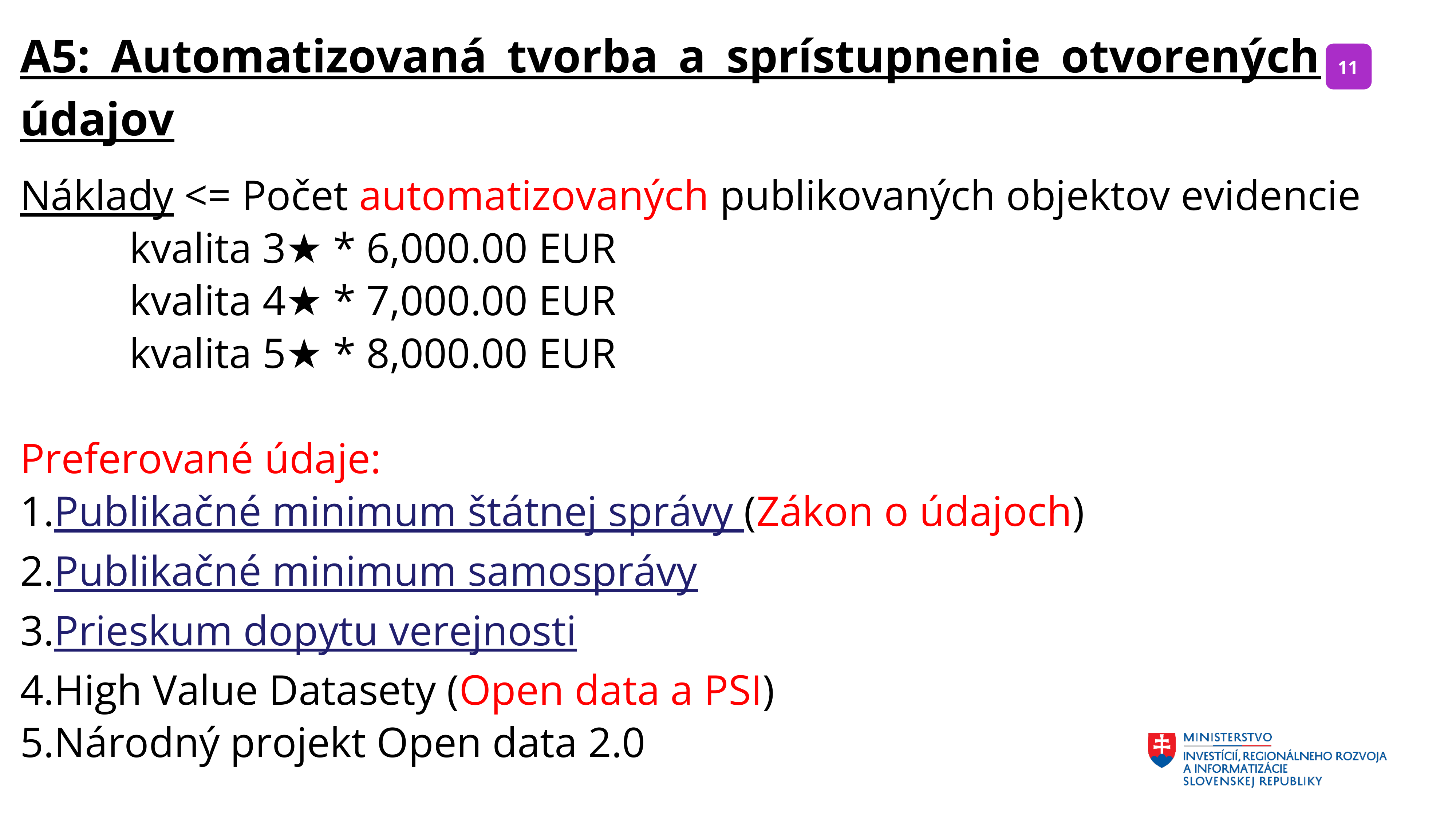

A5: Automatizovaná tvorba a sprístupnenie otvorených údajov
Náklady <= Počet automatizovaných publikovaných objektov evidencie
		kvalita 3★ * 6,000.00 EUR
		kvalita 4★ * 7,000.00 EUR
		kvalita 5★ * 8,000.00 EUR

Preferované údaje:
Publikačné minimum štátnej správy (Zákon o údajoch)
Publikačné minimum samosprávy
Prieskum dopytu verejnosti
High Value Datasety (Open data a PSI)
Národný projekt Open data 2.0